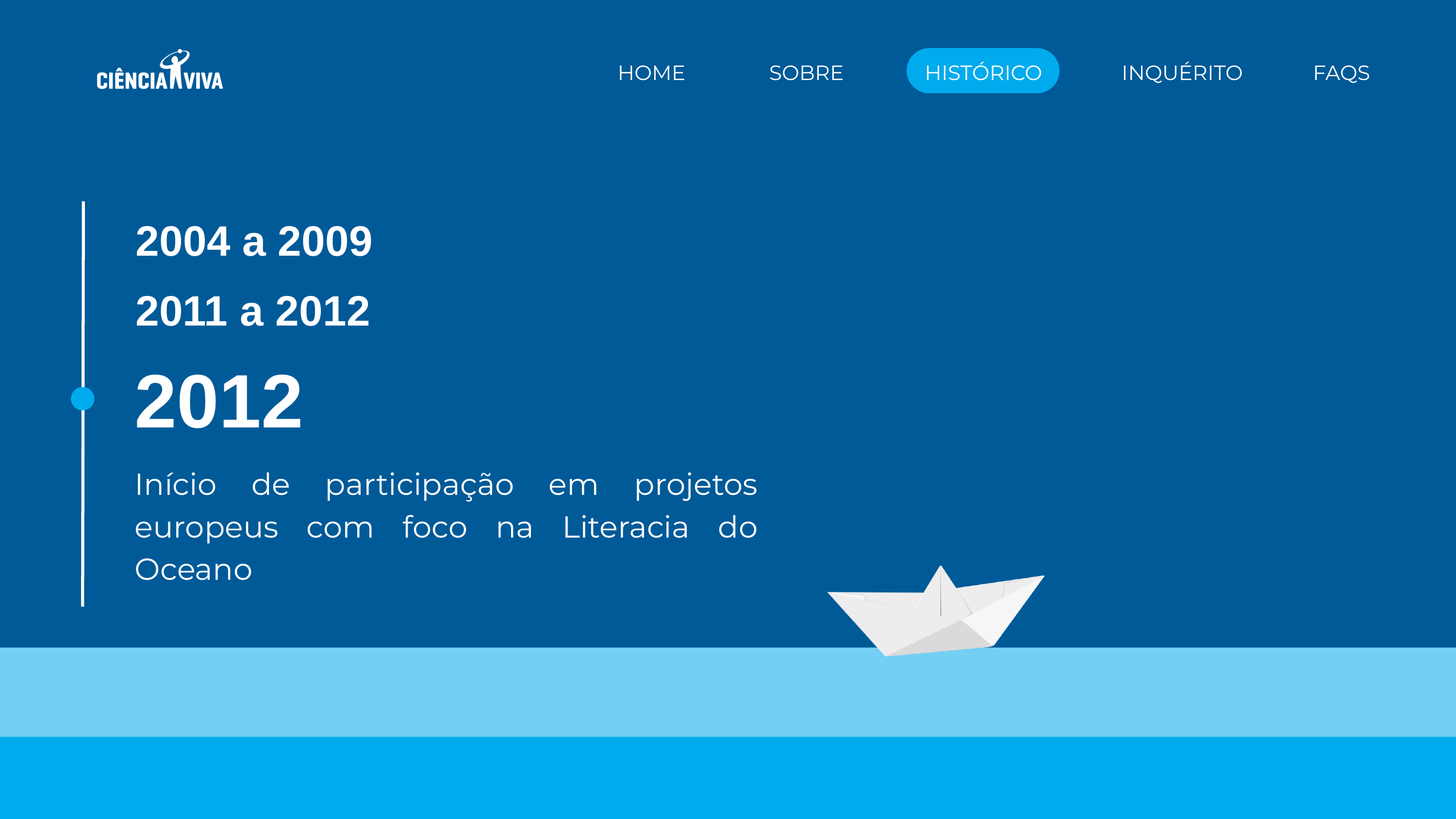

HOME
SOBRE
HISTÓRICO
INQUÉRITO
FAQS

2004 a 2009
2011 a 2012
2012

Início de participação em projetos europeus com foco na Literacia do Oceano